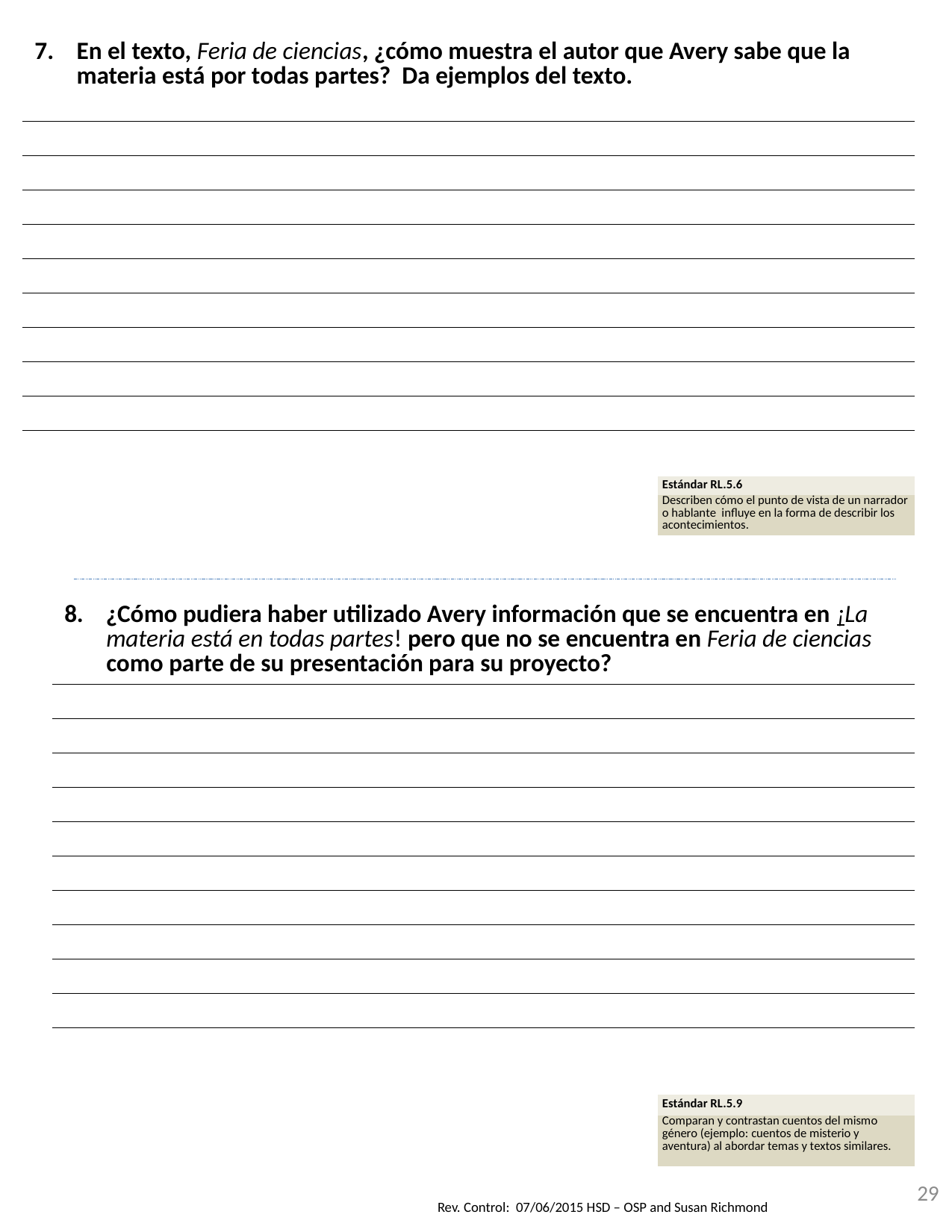

| En el texto, Feria de ciencias, ¿cómo muestra el autor que Avery sabe que la materia está por todas partes? Da ejemplos del texto. |
| --- |
|  |
|  |
|  |
|  |
|  |
|  |
|  |
|  |
|  |
| Estándar RL.5.6 |
| --- |
| Describen cómo el punto de vista de un narrador o hablante influye en la forma de describir los acontecimientos. |
| 8. ¿Cómo pudiera haber utilizado Avery información que se encuentra en ¡La materia está en todas partes! pero que no se encuentra en Feria de ciencias como parte de su presentación para su proyecto? |
| --- |
|  |
|  |
|  |
|  |
|  |
|  |
|  |
|  |
|  |
|  |
| Estándar RL.5.9 |
| --- |
| Comparan y contrastan cuentos del mismo género (ejemplo: cuentos de misterio y aventura) al abordar temas y textos similares. |
29